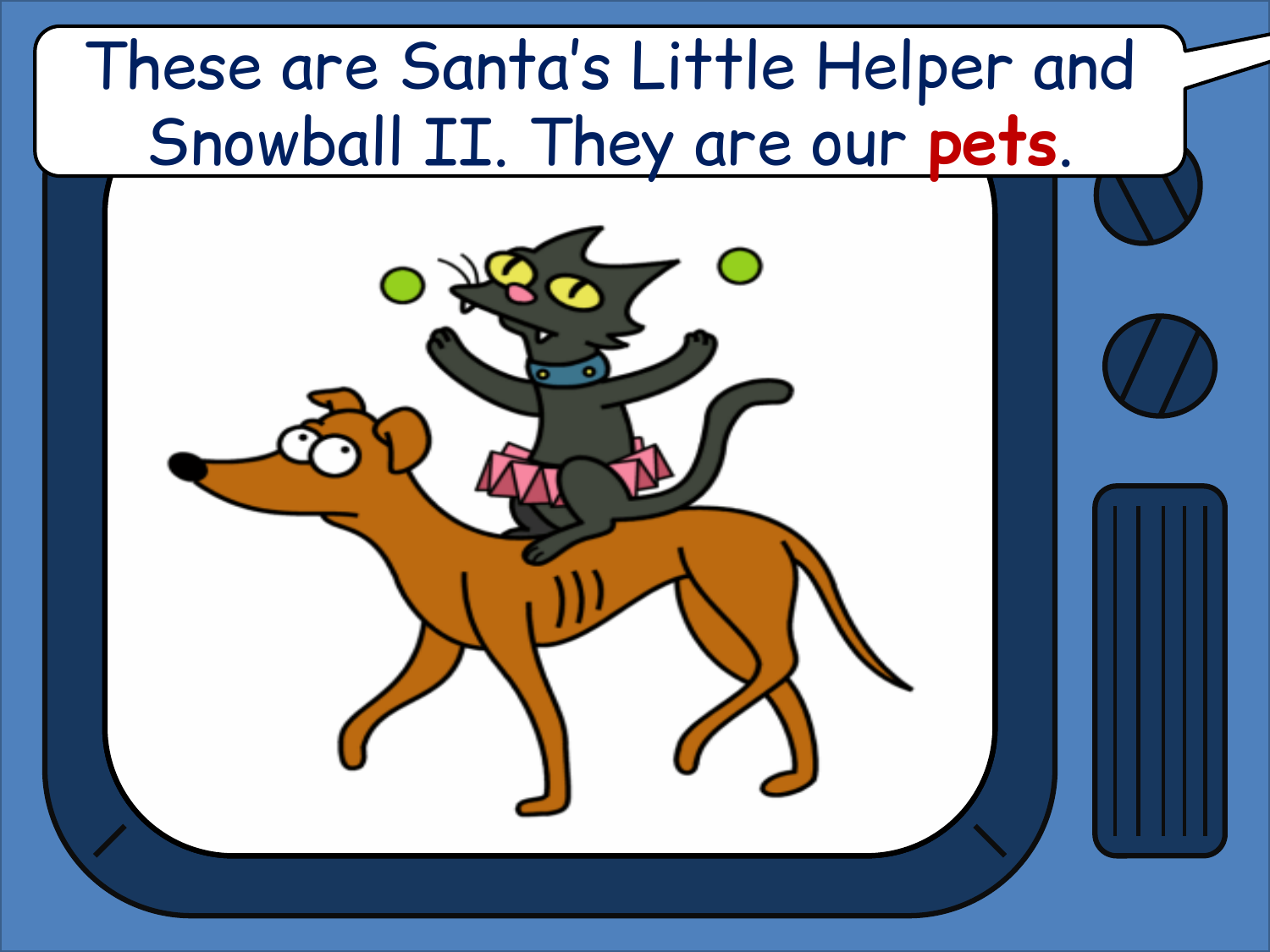

These are Santa’s Little Helper and Snowball II. They are our pets.